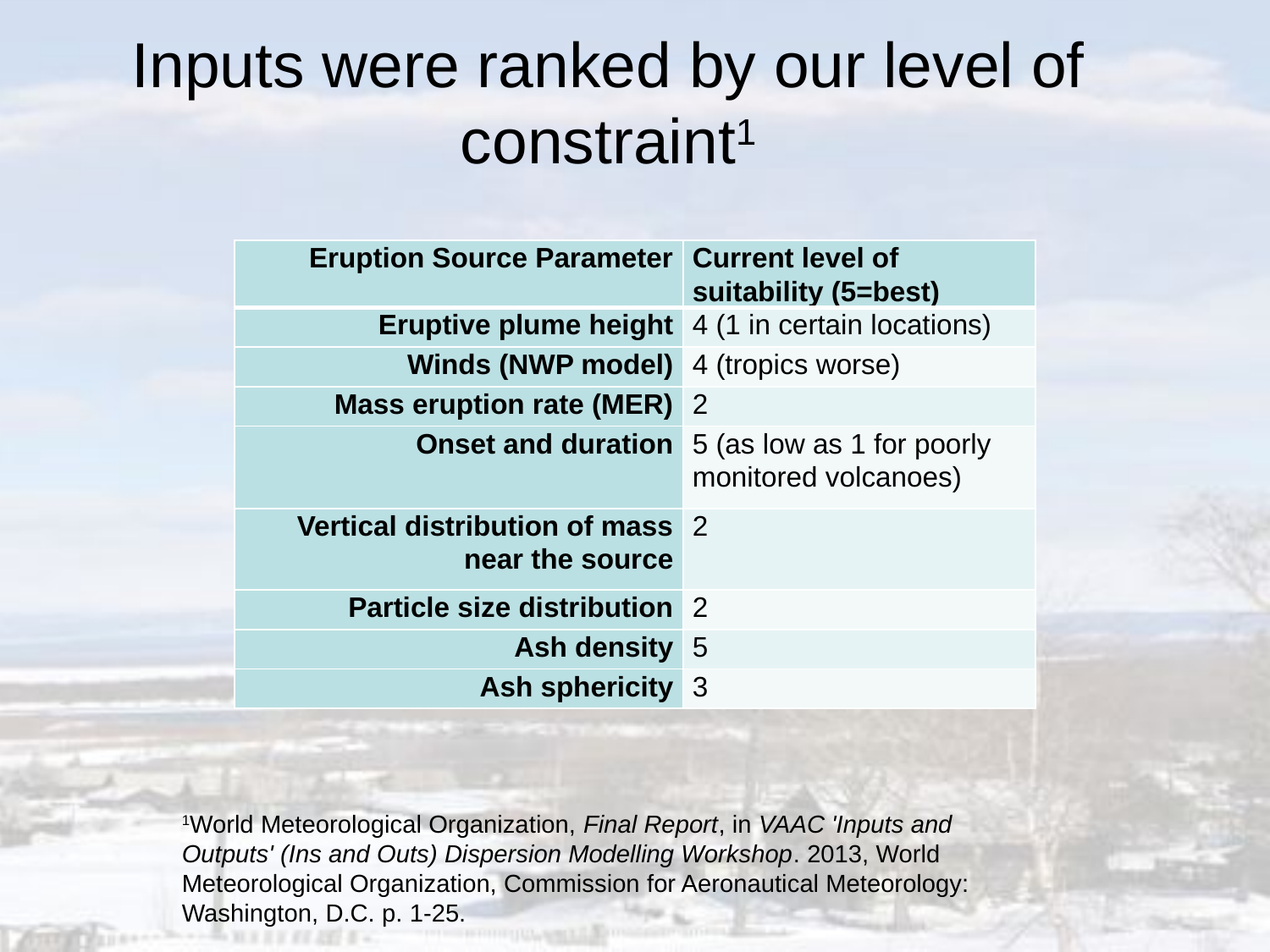

# Inputs were ranked by our level of constraint1
| Eruption Source Parameter | Current level of suitability (5=best) |
| --- | --- |
| Eruptive plume height | 4 (1 in certain locations) |
| Winds (NWP model) | 4 (tropics worse) |
| Mass eruption rate (MER) | 2 |
| Onset and duration | 5 (as low as 1 for poorly monitored volcanoes) |
| Vertical distribution of mass near the source | 2 |
| Particle size distribution | 2 |
| Ash density | 5 |
| Ash sphericity | 3 |
1World Meteorological Organization, Final Report, in VAAC 'Inputs and Outputs' (Ins and Outs) Dispersion Modelling Workshop. 2013, World Meteorological Organization, Commission for Aeronautical Meteorology: Washington, D.C. p. 1-25.